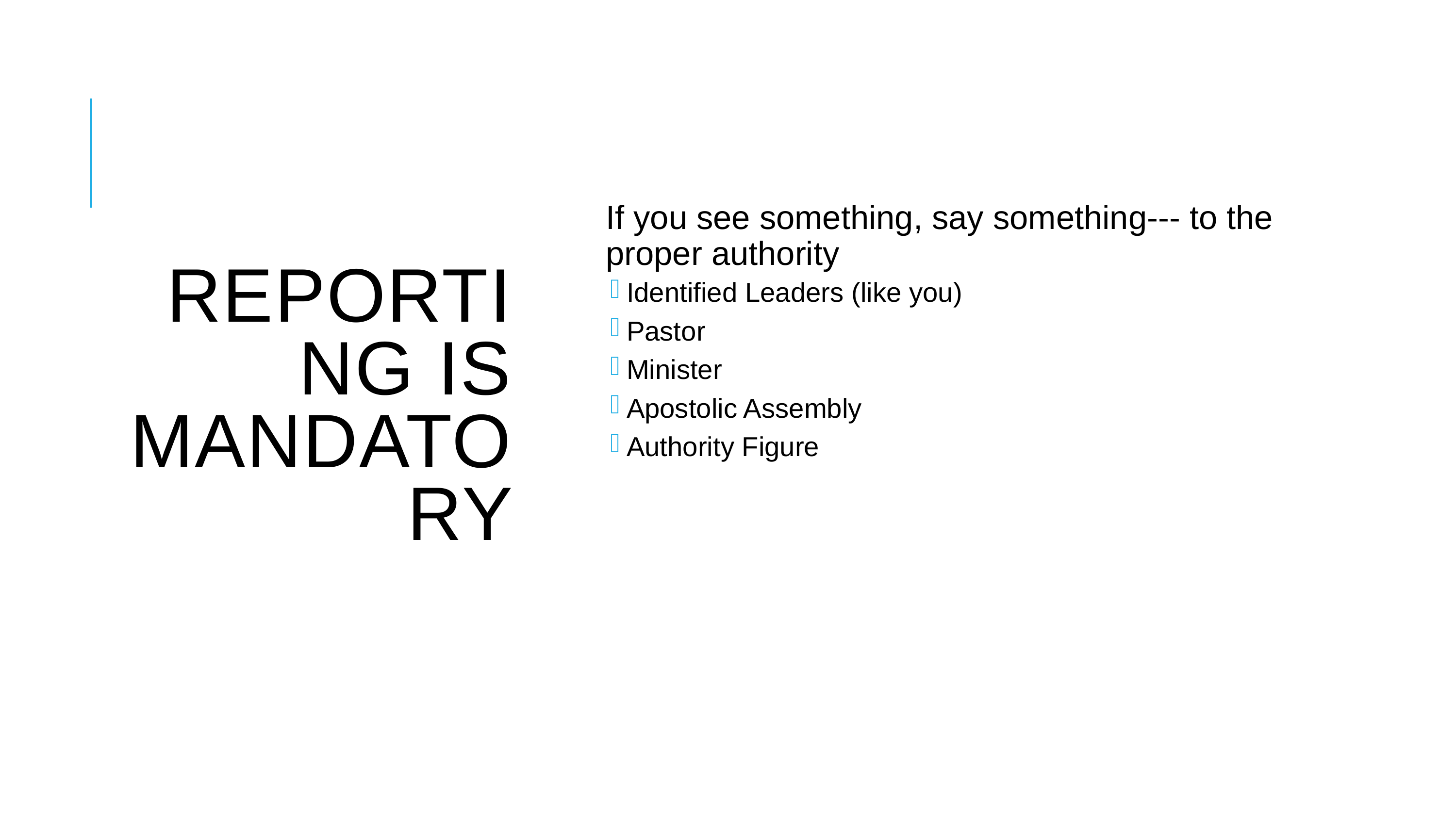

# Reporting is Mandatory
If you see something, say something--- to the proper authority
Identified Leaders (like you)
Pastor
Minister
Apostolic Assembly
Authority Figure